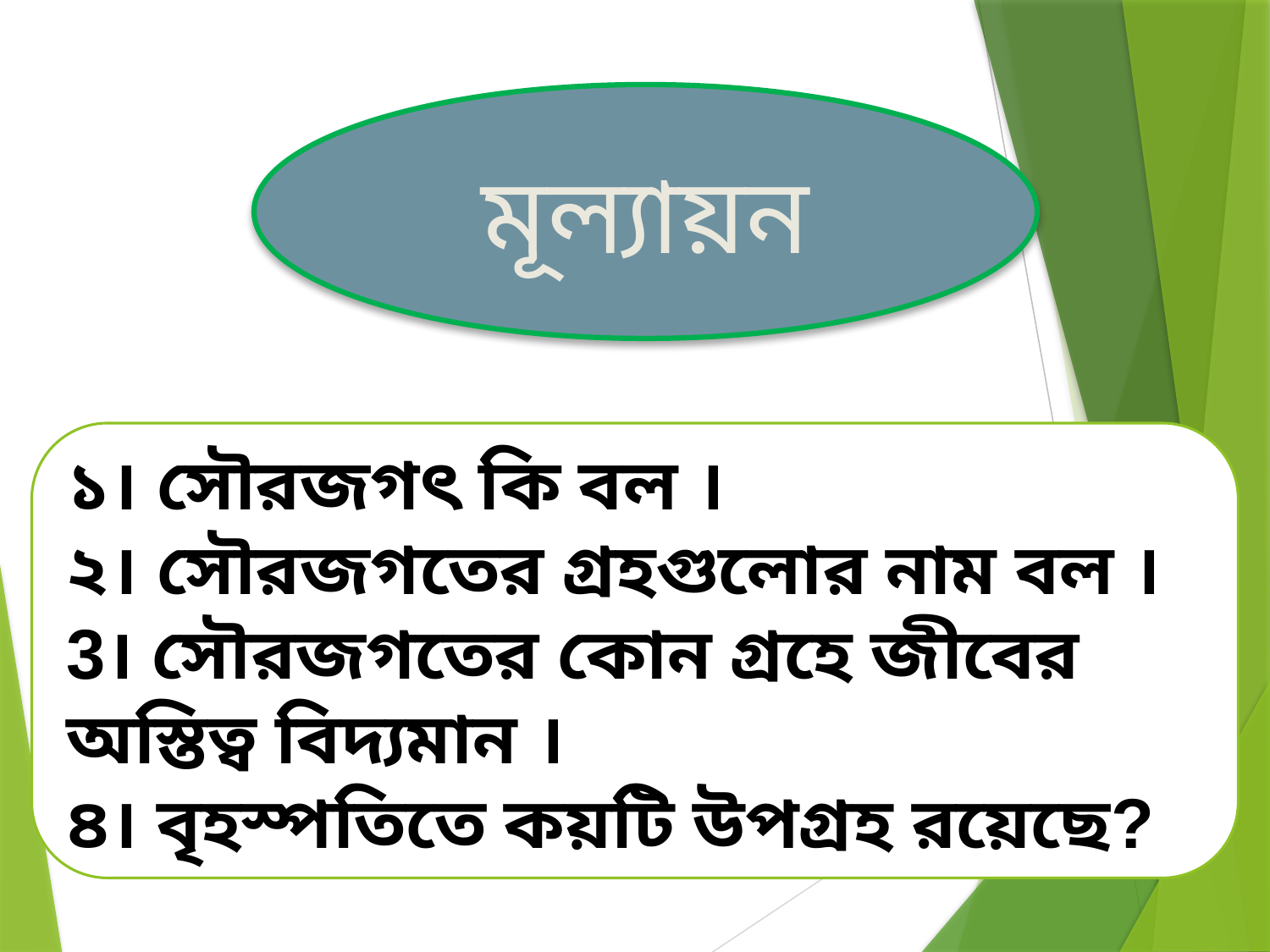

মূল্যায়ন
১। সৌরজগৎ কি বল ।
২। সৌরজগতের গ্রহগুলোর নাম বল ।
3। সৌরজগতের কোন গ্রহে জীবের অস্তিত্ব বিদ্যমান ।
৪। বৃহস্পতিতে কয়টি উপগ্রহ রয়েছে?